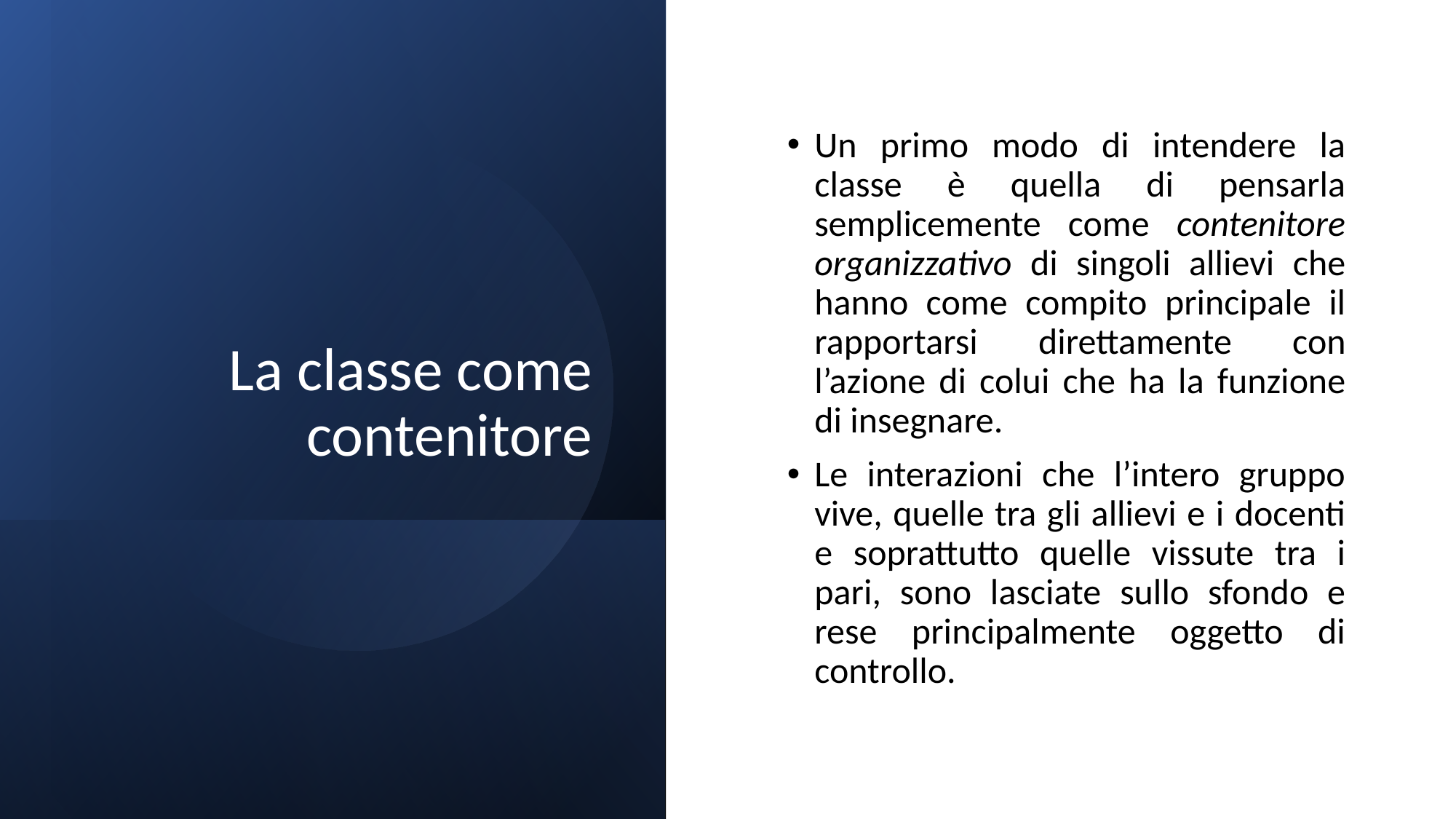

# La classe come contenitore

Un primo modo di intendere la classe è quella di pensarla semplicemente come contenitore organizzativo di singoli allievi che hanno come compito principale il rapportarsi direttamente con l’azione di colui che ha la funzione di insegnare.
Le interazioni che l’intero gruppo vive, quelle tra gli allievi e i docenti e soprattutto quelle vissute tra i pari, sono lasciate sullo sfondo e rese principalmente oggetto di controllo.